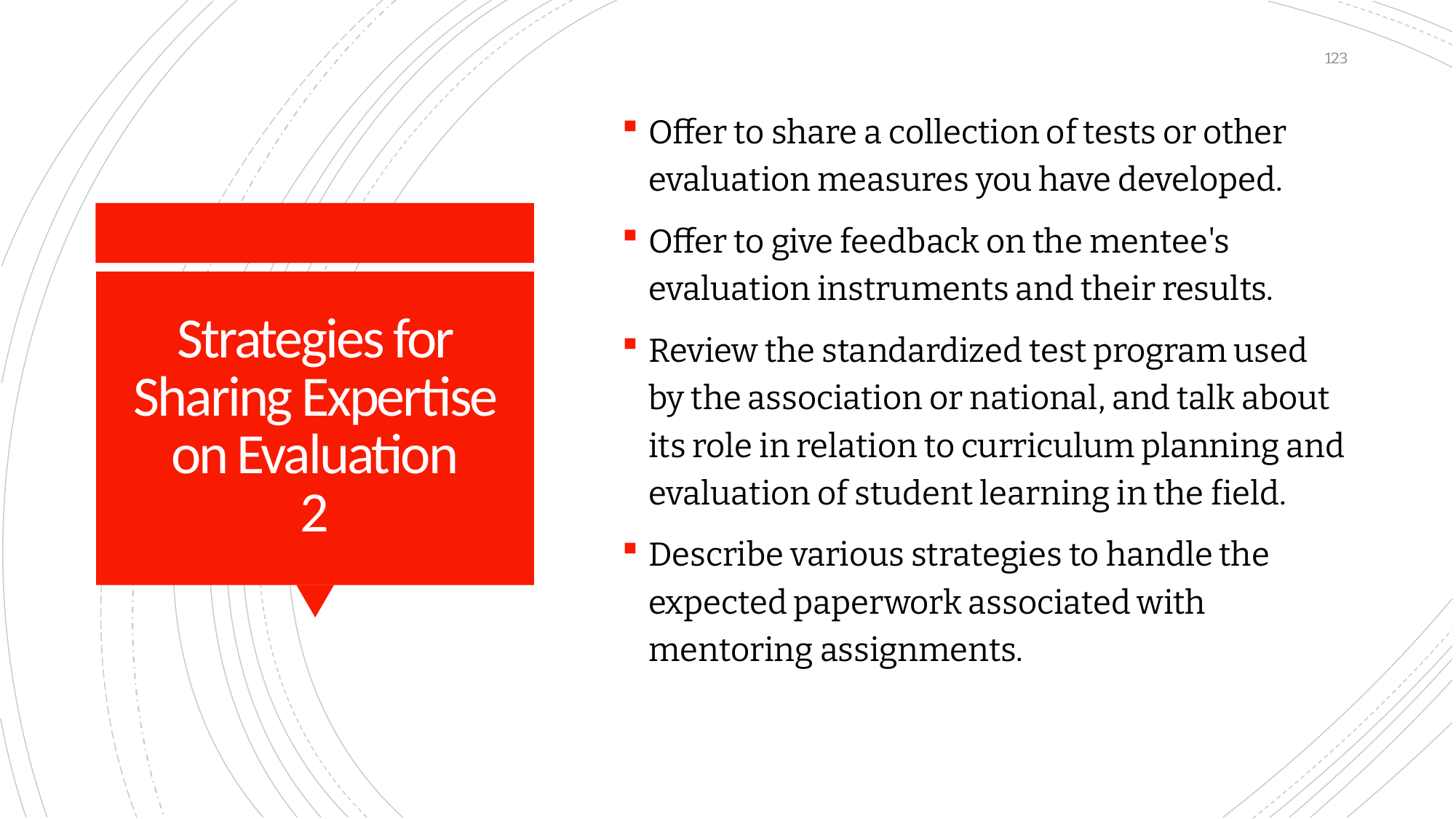

123
Offer to share a collection of tests or other evaluation measures you have developed.
Offer to give feedback on the mentee's evaluation instruments and their results.
Review the standardized test program used by the association or national, and talk about its role in relation to curriculum planning and evaluation of student learning in the field.
Describe various strategies to handle the expected paperwork associated with mentoring assignments.

# Strategies for Sharing Expertise on Evaluation 2